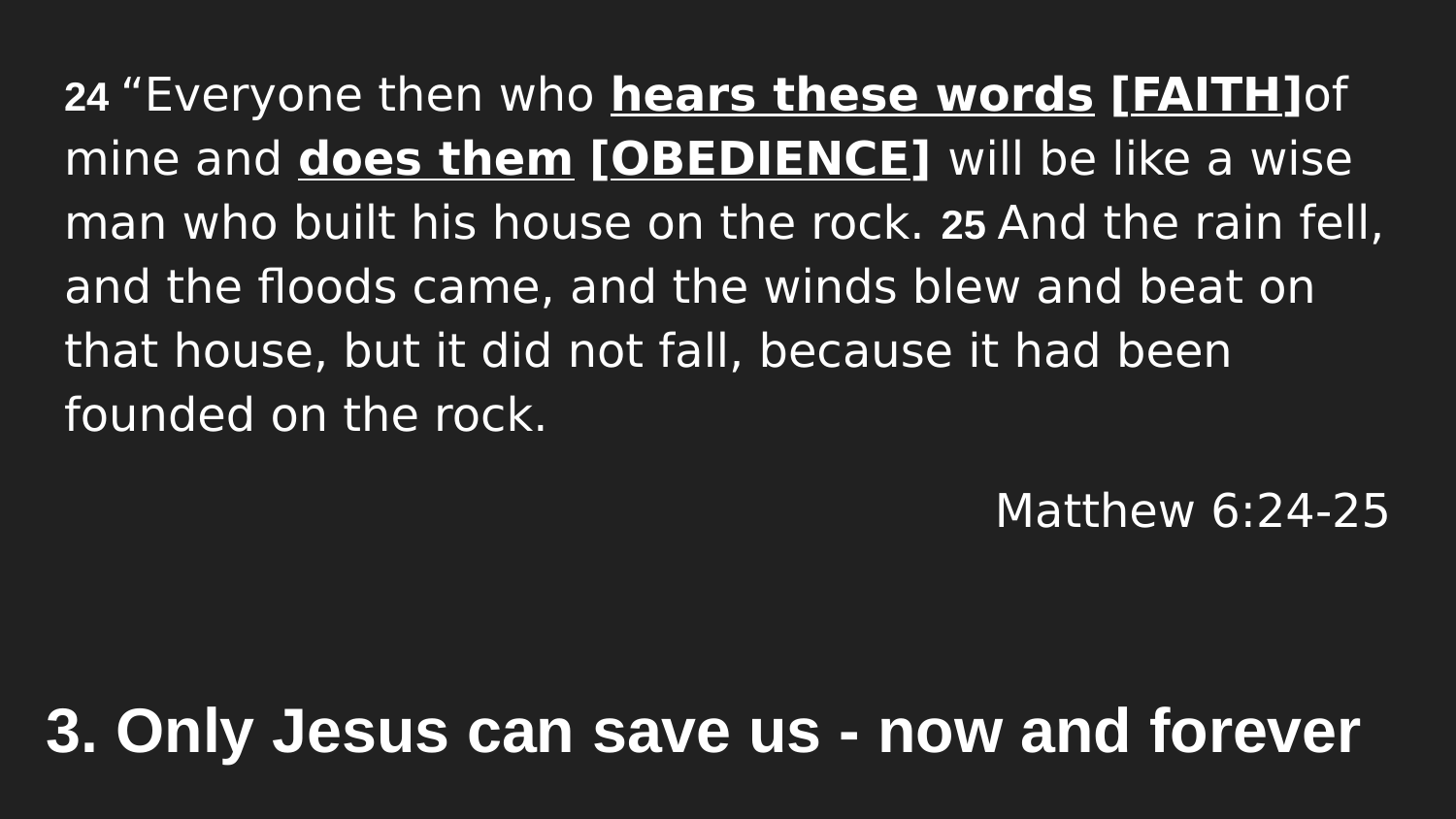

24 “Everyone then who hears these words [FAITH]of mine and does them [OBEDIENCE] will be like a wise man who built his house on the rock. 25 And the rain fell, and the floods came, and the winds blew and beat on that house, but it did not fall, because it had been founded on the rock.
Matthew 6:24-25
3. Only Jesus can save us - now and forever